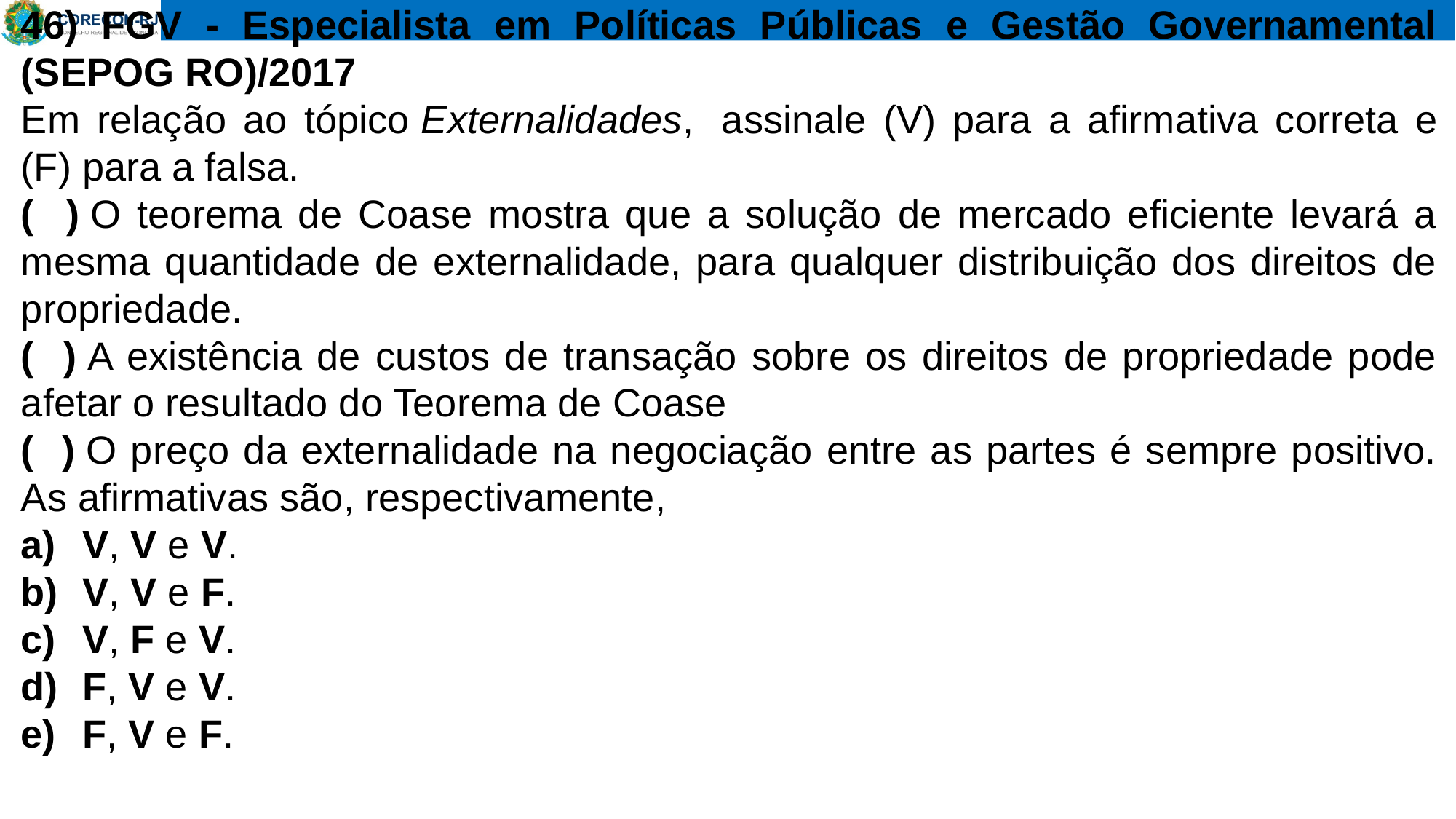

46) FGV - Especialista em Políticas Públicas e Gestão Governamental (SEPOG RO)/2017
Em relação ao tópico Externalidades,  assinale (V) para a afirmativa correta e (F) para a falsa.
(  ) O teorema de Coase mostra que a solução de mercado eficiente levará a mesma quantidade de externalidade, para qualquer distribuição dos direitos de propriedade.
(  ) A existência de custos de transação sobre os direitos de propriedade pode afetar o resultado do Teorema de Coase
(  ) O preço da externalidade na negociação entre as partes é sempre positivo.
As afirmativas são, respectivamente,
V, V e V.
V, V e F.
V, F e V.
F, V e V.
F, V e F.